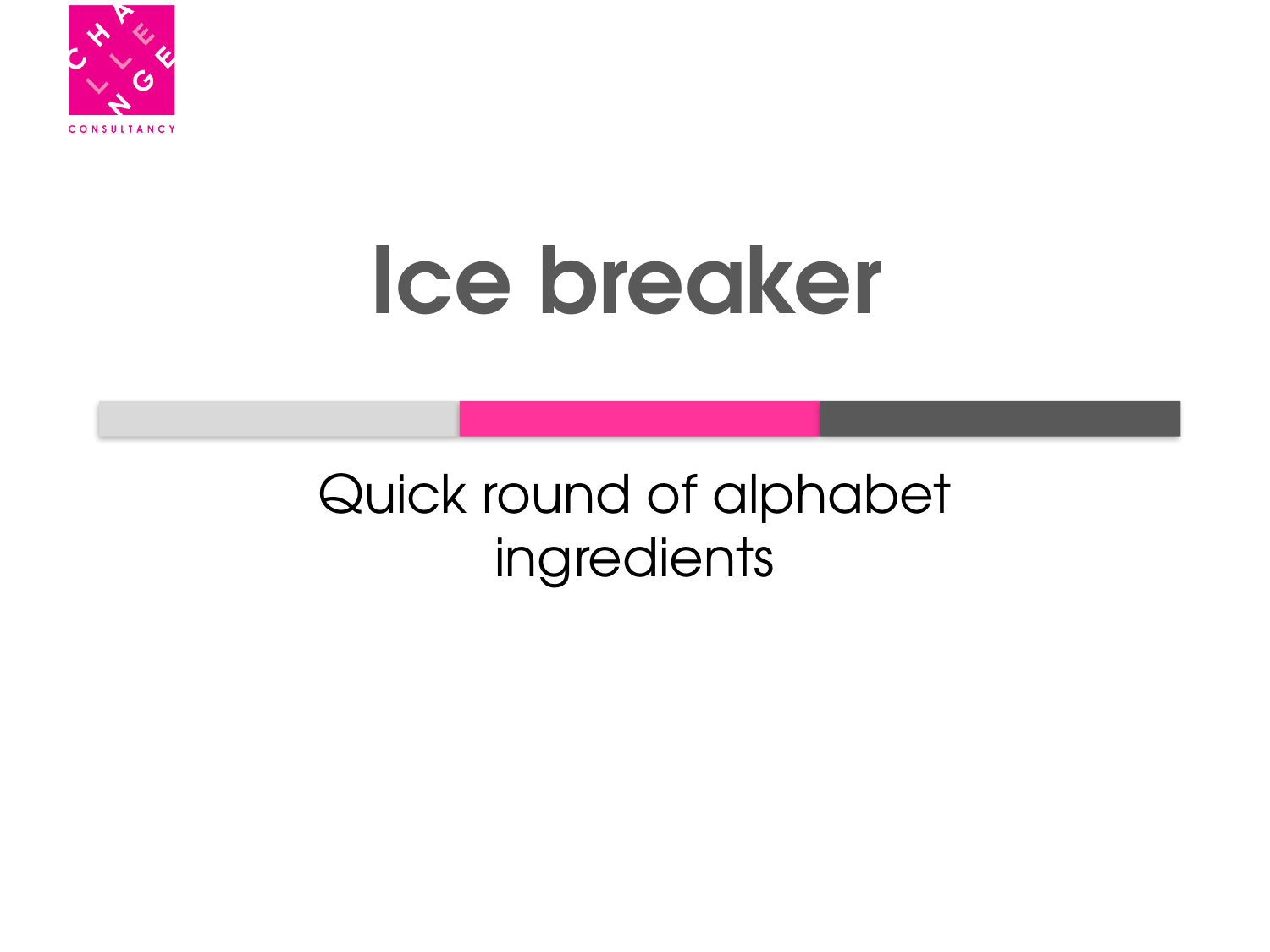

# Ice breaker
Quick round of alphabet ingredients